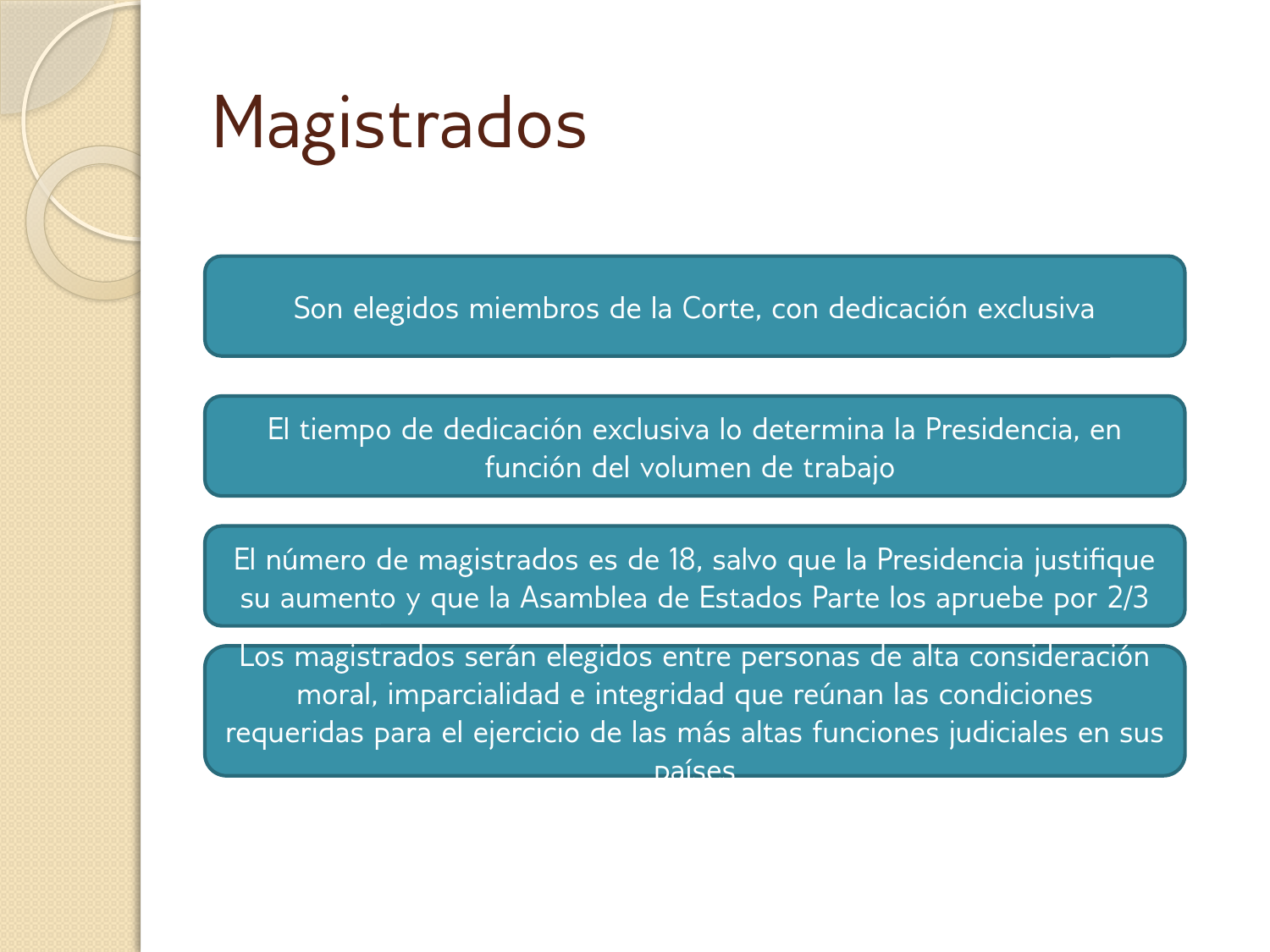

# Magistrados
Son elegidos miembros de la Corte, con dedicación exclusiva
El tiempo de dedicación exclusiva lo determina la Presidencia, en función del volumen de trabajo
El número de magistrados es de 18, salvo que la Presidencia justifique su aumento y que la Asamblea de Estados Parte los apruebe por 2/3
Los magistrados serán elegidos entre personas de alta consideración moral, imparcialidad e integridad que reúnan las condiciones requeridas para el ejercicio de las más altas funciones judiciales en sus países